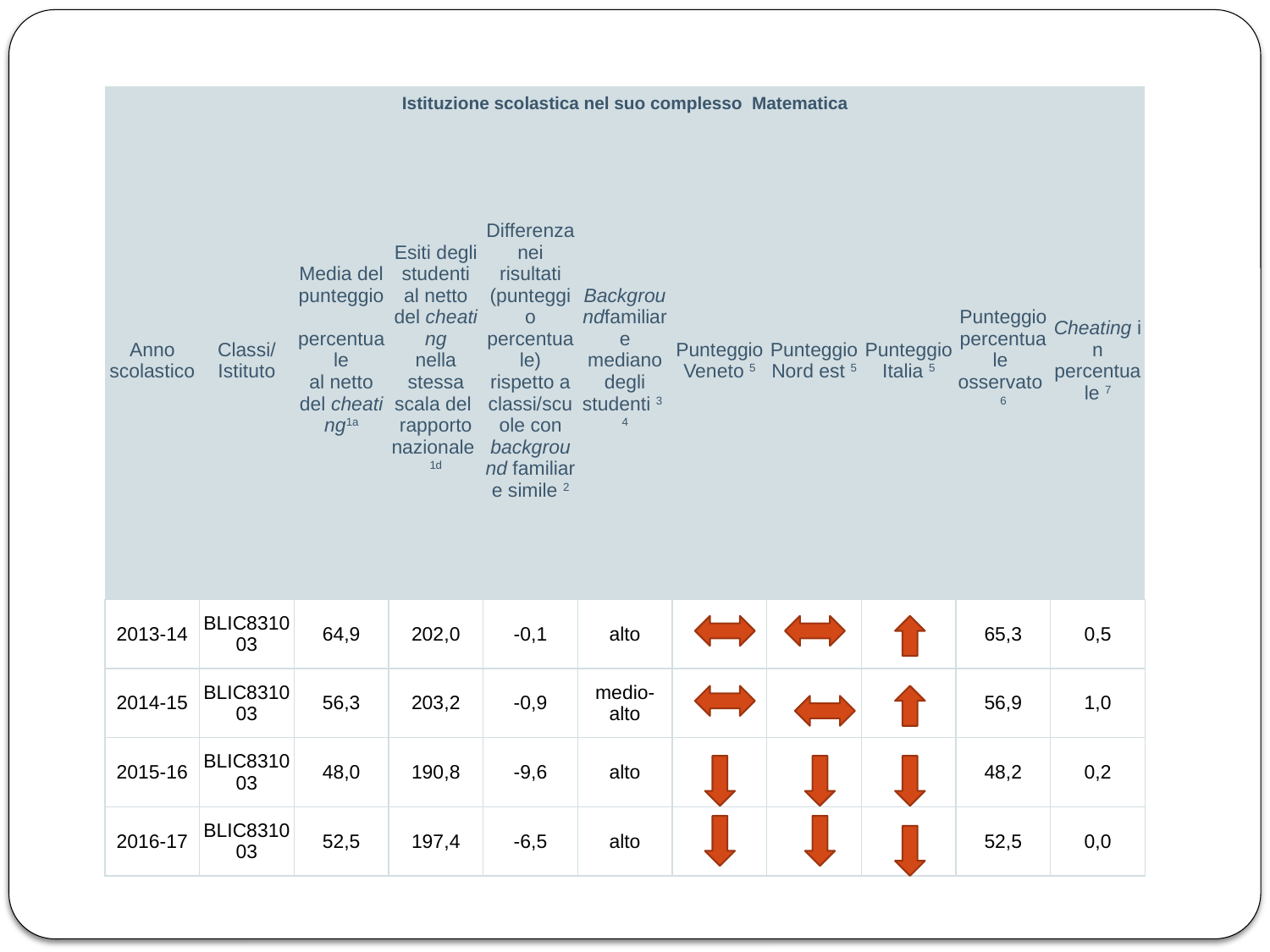

avola 7B Matematica

| Istituzione scolastica nel suo complesso Matematica |  |  |  |  |  |  |  |  |  |  |
| --- | --- | --- | --- | --- | --- | --- | --- | --- | --- | --- |
| Anno scolastico | Classi/Istituto | Media del punteggio  percentuale al netto del cheating1a | Esiti degli studenti al netto del cheating nella stessa scala del  rapporto nazionale 1d | Differenza nei risultati (punteggio percentuale) rispetto a classi/scuole con background familiare simile 2 | Backgroundfamiliare mediano degli studenti 3 4 | Punteggio Veneto 5 | Punteggio Nord est 5 | Punteggio Italia 5 | Punteggio percentuale  osservato 6 | Cheating in percentuale 7 |
| 2013-14 | BLIC831003 | 64,9 | 202,0 | -0,1 | alto |  |  |  | 65,3 | 0,5 |
| 2014-15 | BLIC831003 | 56,3 | 203,2 | -0,9 | medio-alto |  |  |  | 56,9 | 1,0 |
| 2015-16 | BLIC831003 | 48,0 | 190,8 | -9,6 | alto |  |  |  | 48,2 | 0,2 |
| 2016-17 | BLIC831003 | 52,5 | 197,4 | -6,5 | alto |  |  |  | 52,5 | 0,0 |